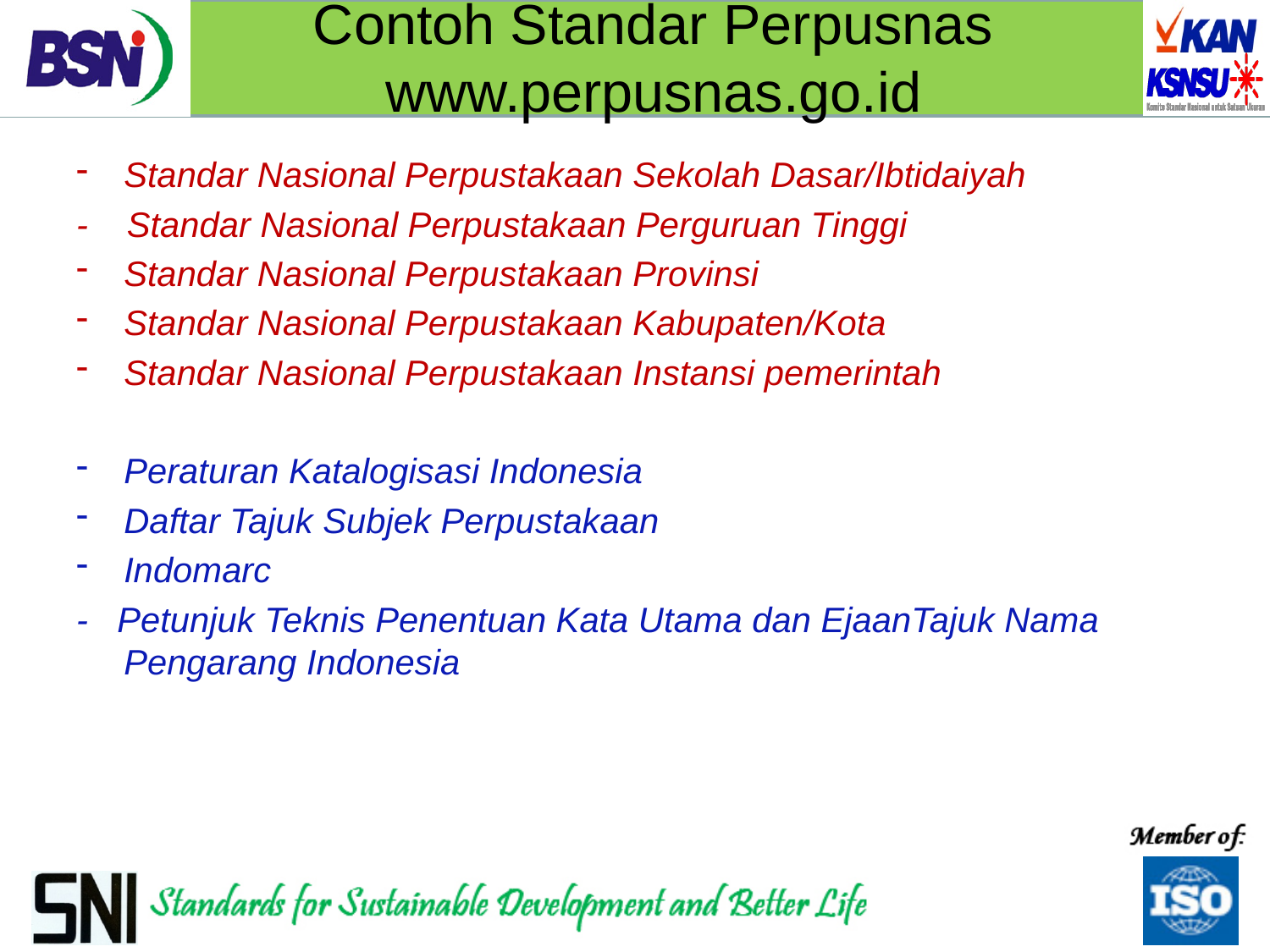

# Contoh Standar Perpusnas www.perpusnas.go.id
Standar Nasional Perpustakaan Sekolah Dasar/Ibtidaiyah
-    Standar Nasional Perpustakaan Perguruan Tinggi
Standar Nasional Perpustakaan Provinsi
Standar Nasional Perpustakaan Kabupaten/Kota
Standar Nasional Perpustakaan Instansi pemerintah

Peraturan Katalogisasi Indonesia
Daftar Tajuk Subjek Perpustakaan
Indomarc
-   Petunjuk Teknis Penentuan Kata Utama dan EjaanTajuk Nama Pengarang Indonesia